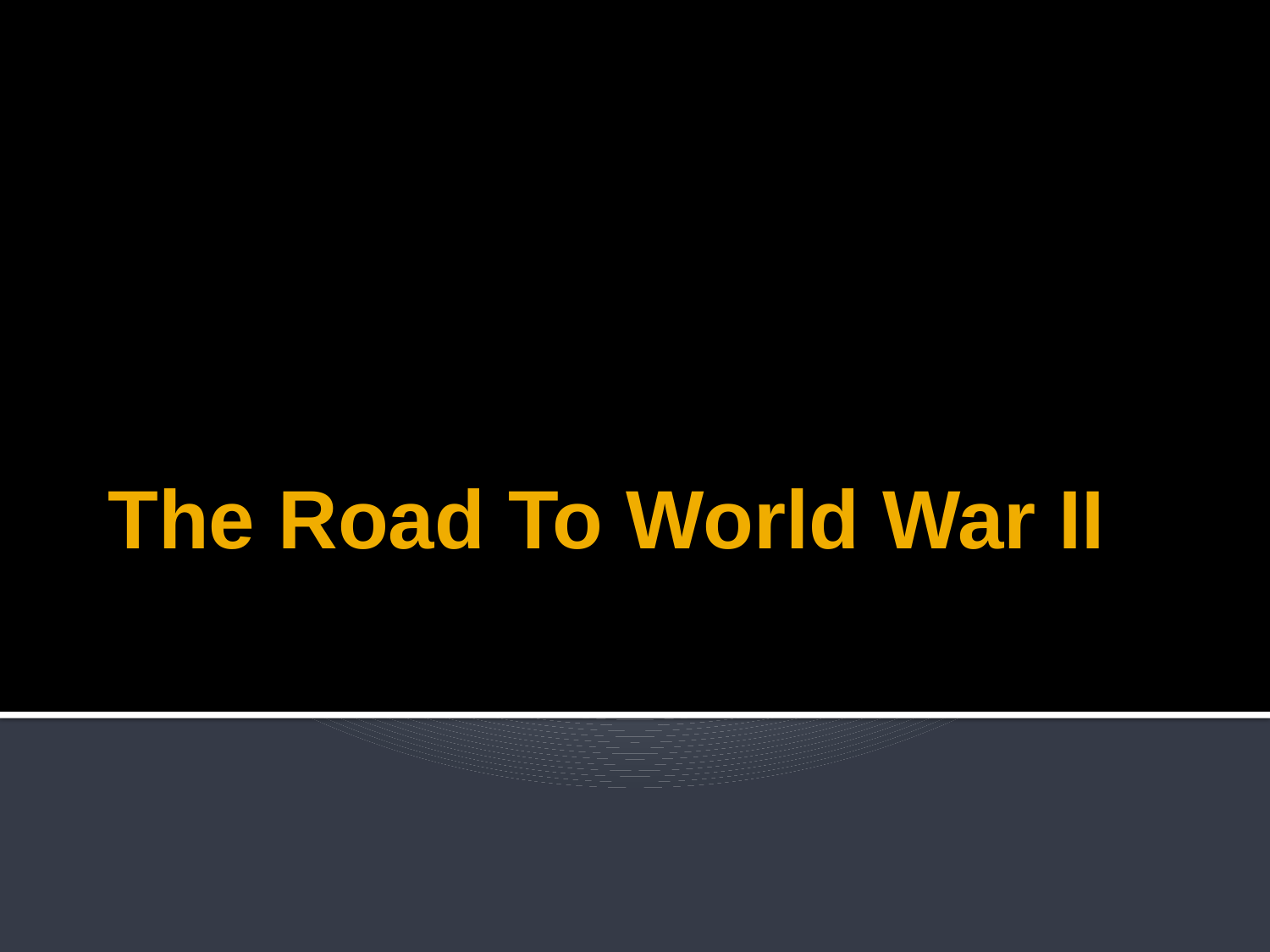

# The Road To World War II